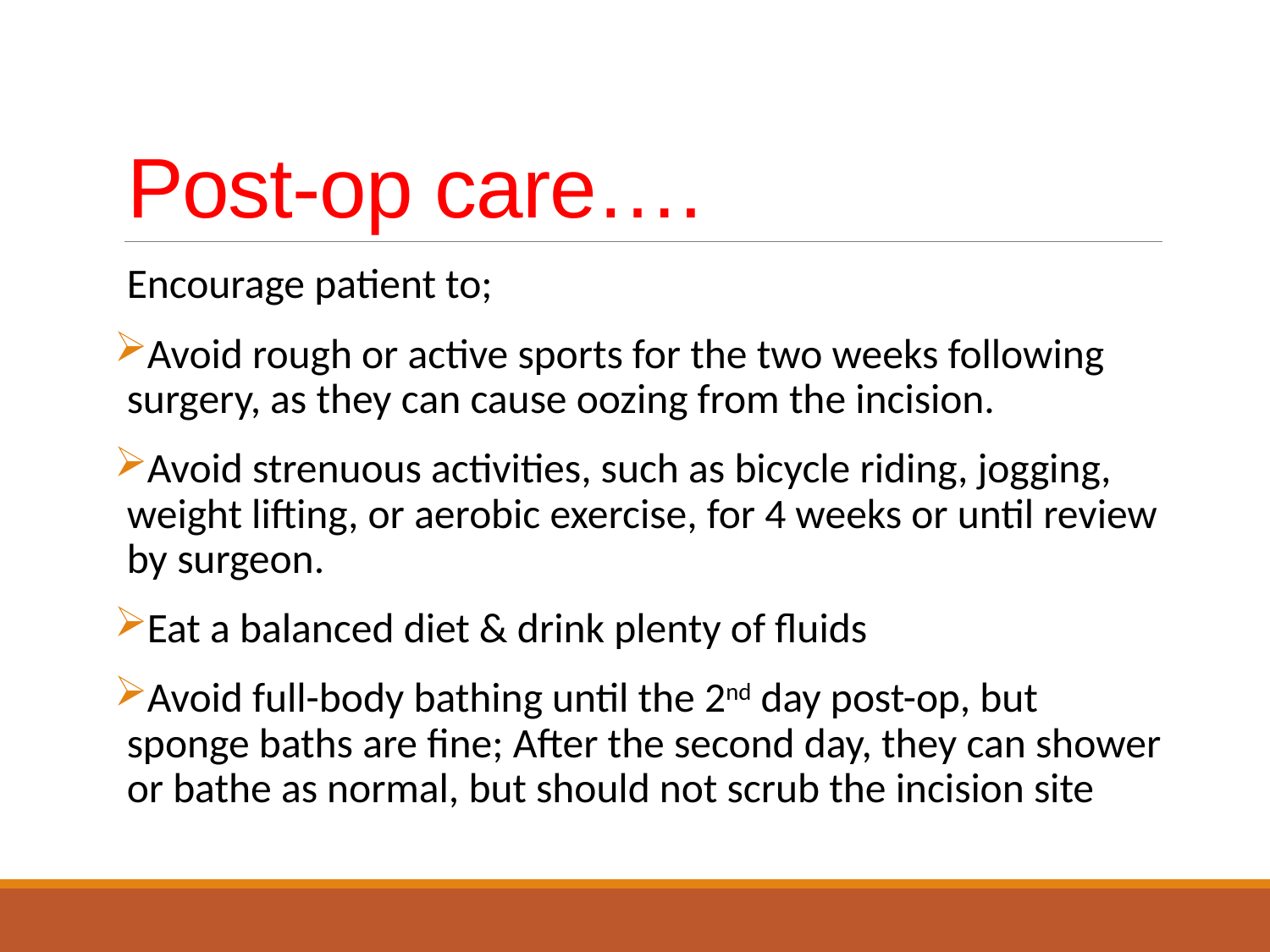

# Post-op care….
Encourage patient to;
Avoid rough or active sports for the two weeks following surgery, as they can cause oozing from the incision.
Avoid strenuous activities, such as bicycle riding, jogging, weight lifting, or aerobic exercise, for 4 weeks or until review by surgeon.
Eat a balanced diet & drink plenty of fluids
Avoid full-body bathing until the 2nd day post-op, but sponge baths are fine; After the second day, they can shower or bathe as normal, but should not scrub the incision site